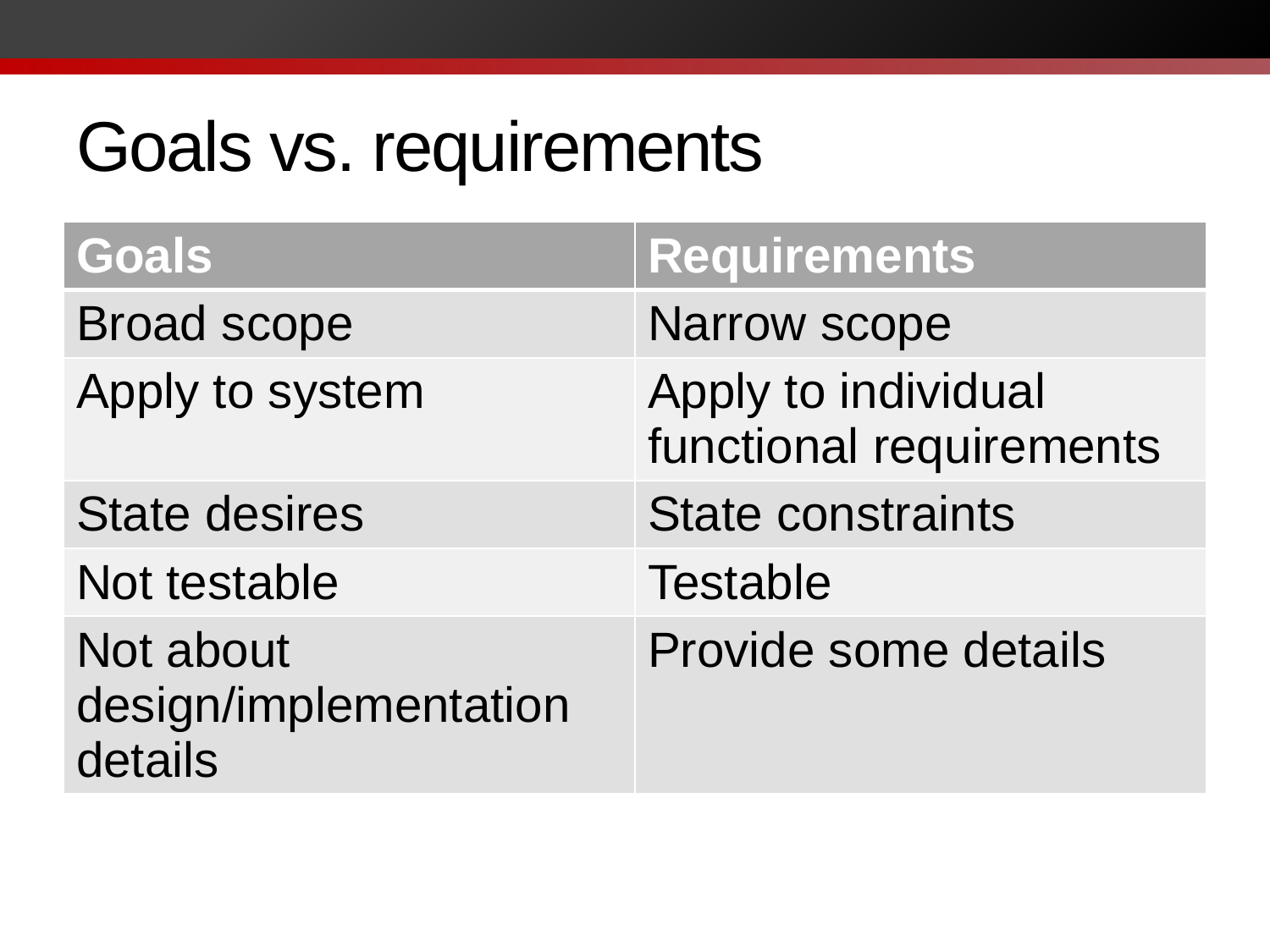

# Goals vs. requirements
| Goals | Requirements |
| --- | --- |
| Broad scope | Narrow scope |
| Apply to system | Apply to individual functional requirements |
| State desires | State constraints |
| Not testable | Testable |
| Not about design/implementation details | Provide some details |